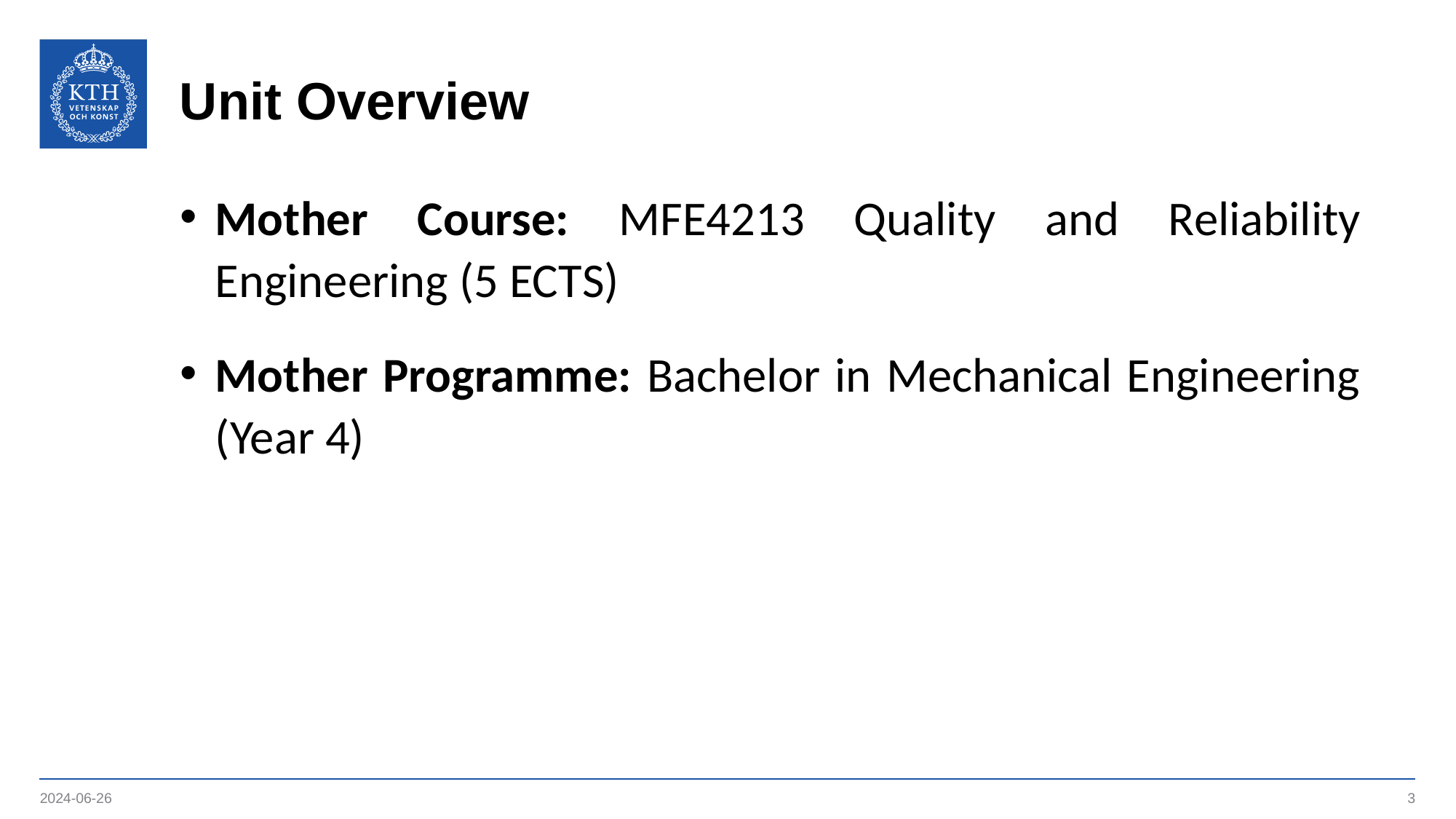

# Unit Overview
Mother Course: MFE4213 Quality and Reliability Engineering (5 ECTS)
Mother Programme: Bachelor in Mechanical Engineering (Year 4)

2024-06-26
3